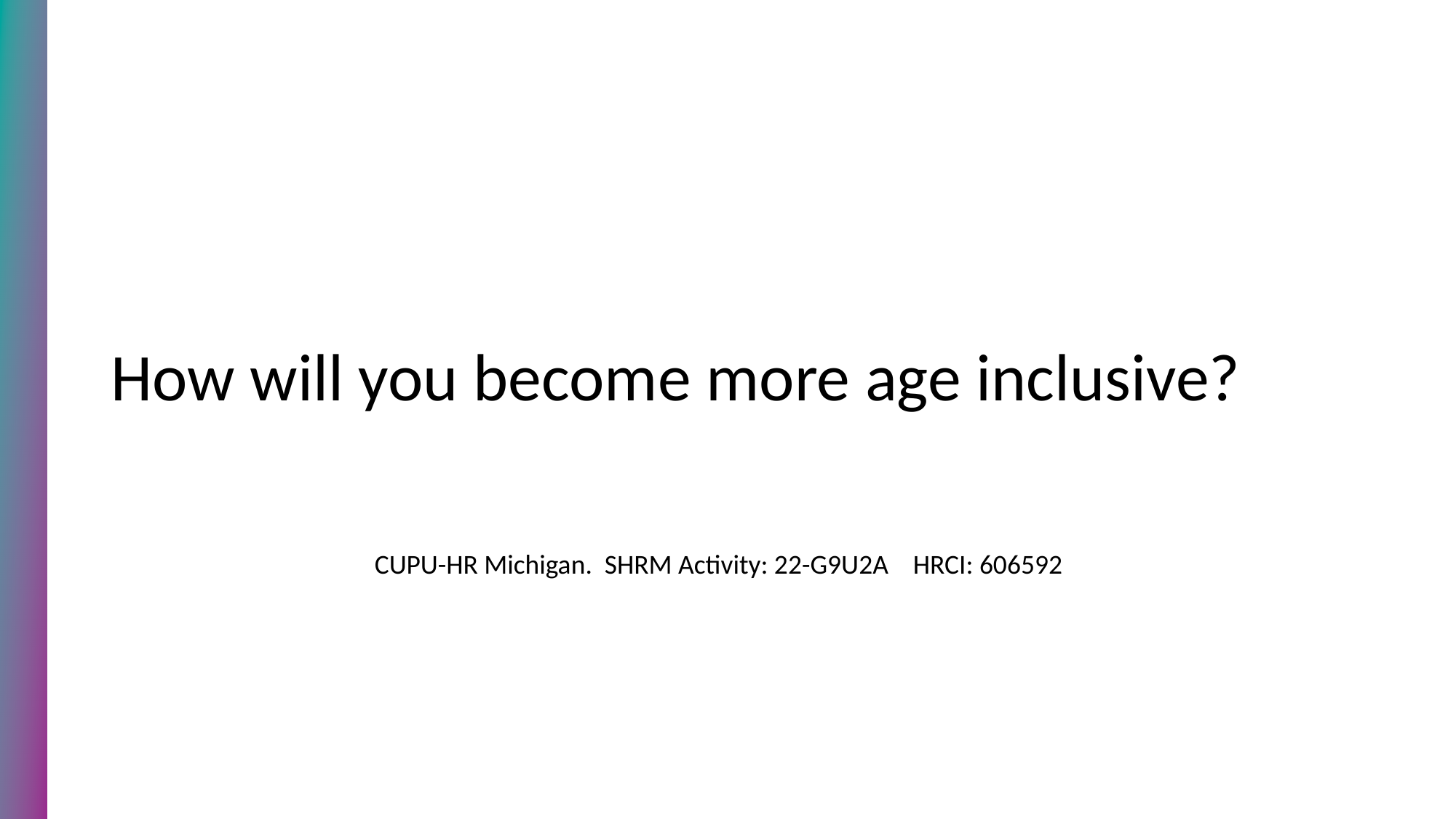

# How will you become more age inclusive?
CUPU-HR Michigan.  SHRM Activity: 22-G9U2A    HRCI: 606592